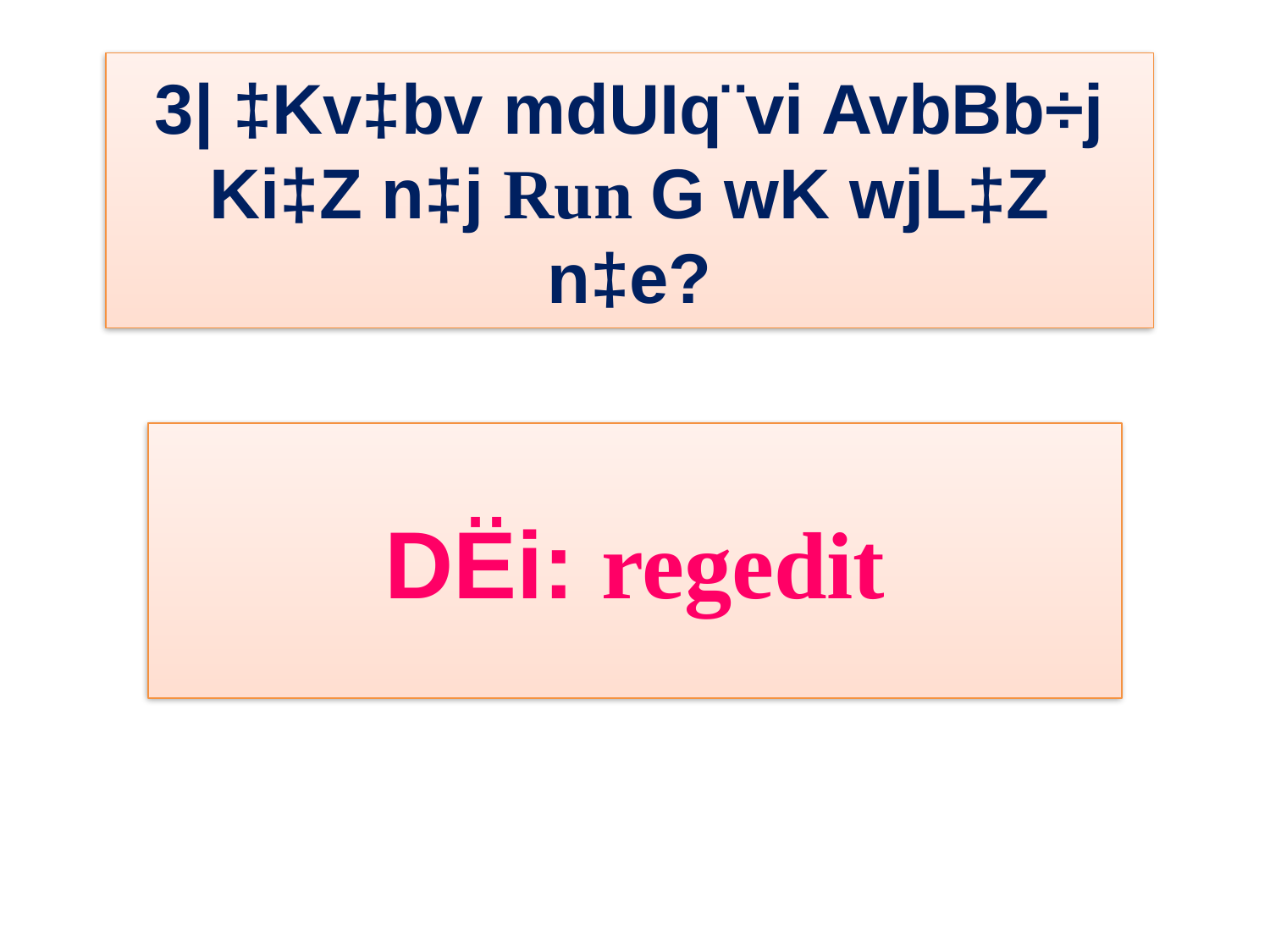

3| ‡Kv‡bv mdUIq¨vi AvbBb÷j Ki‡Z n‡j Run G wK wjL‡Z n‡e?
DËi: regedit